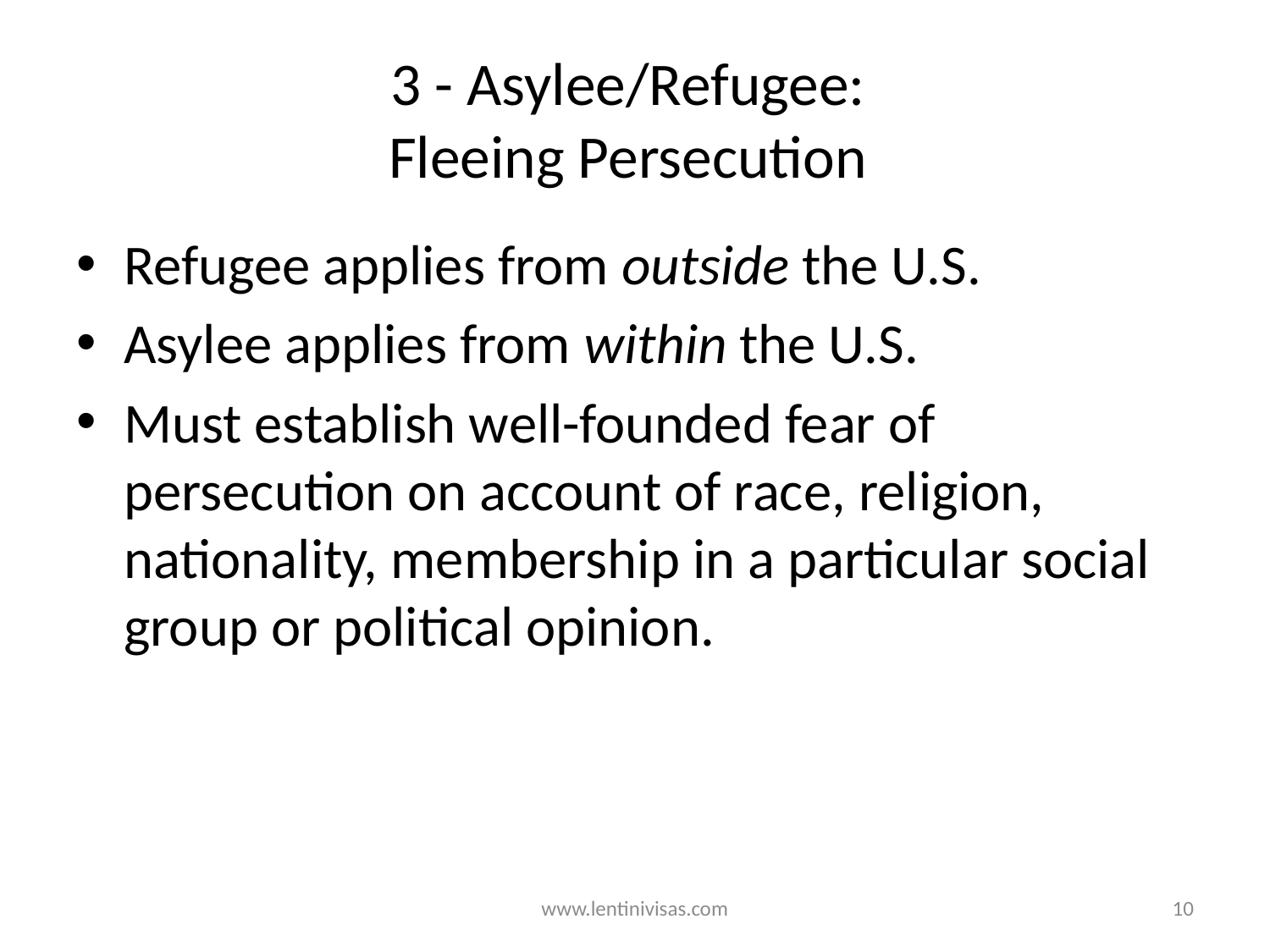

# 3 - Asylee/Refugee: Fleeing Persecution
Refugee applies from outside the U.S.
Asylee applies from within the U.S.
Must establish well-founded fear of persecution on account of race, religion, nationality, membership in a particular social group or political opinion.
www.lentinivisas.com
10